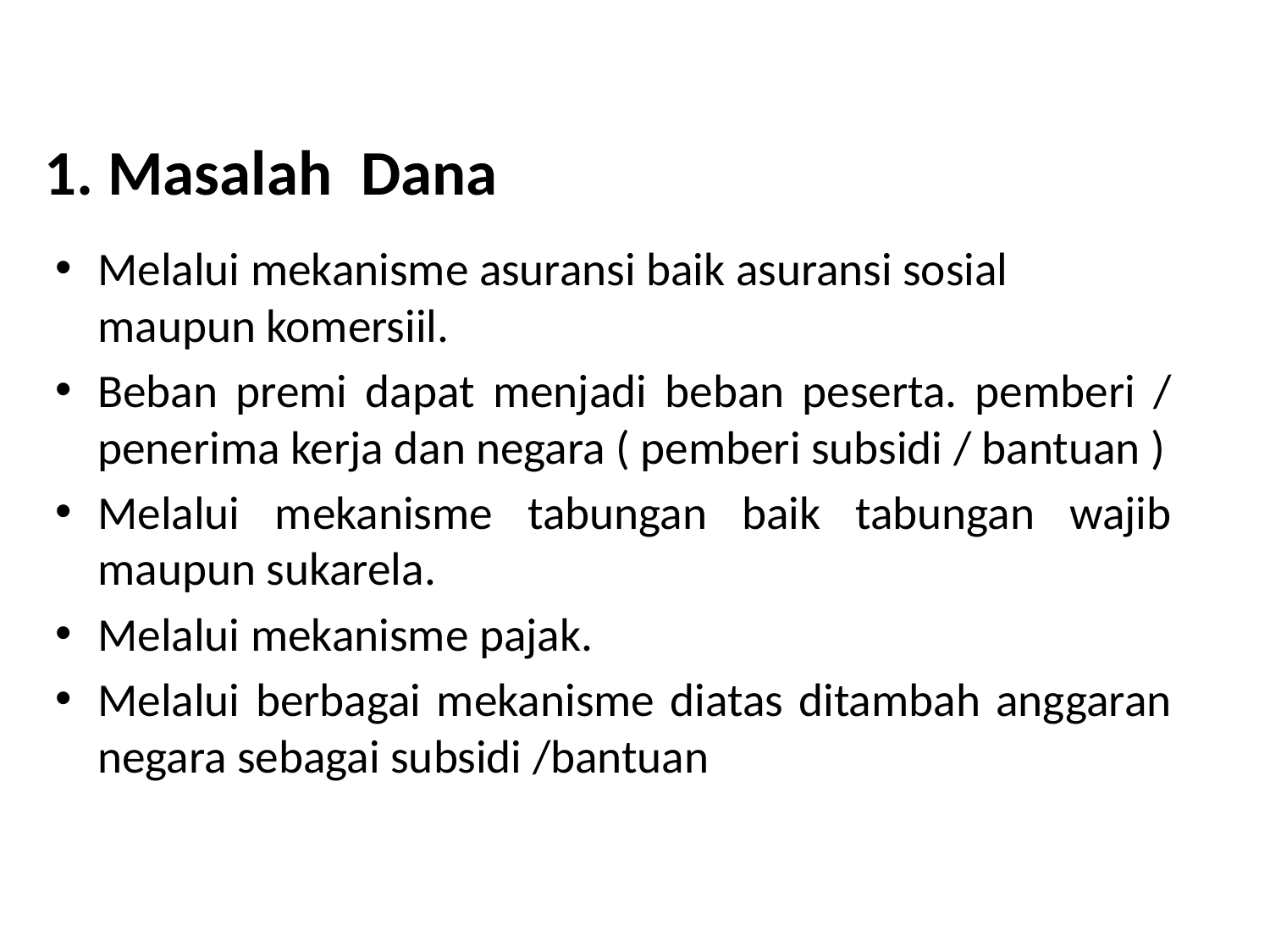

# 1. Masalah  Dana
Melalui mekanisme asuransi baik asuransi sosial maupun komersiil.
Beban premi dapat menjadi beban peserta. pemberi / penerima kerja dan negara ( pemberi subsidi / bantuan )
Melalui mekanisme tabungan baik tabungan wajib maupun sukarela.
Melalui mekanisme pajak.
Melalui berbagai mekanisme diatas ditambah anggaran negara sebagai subsidi /bantuan